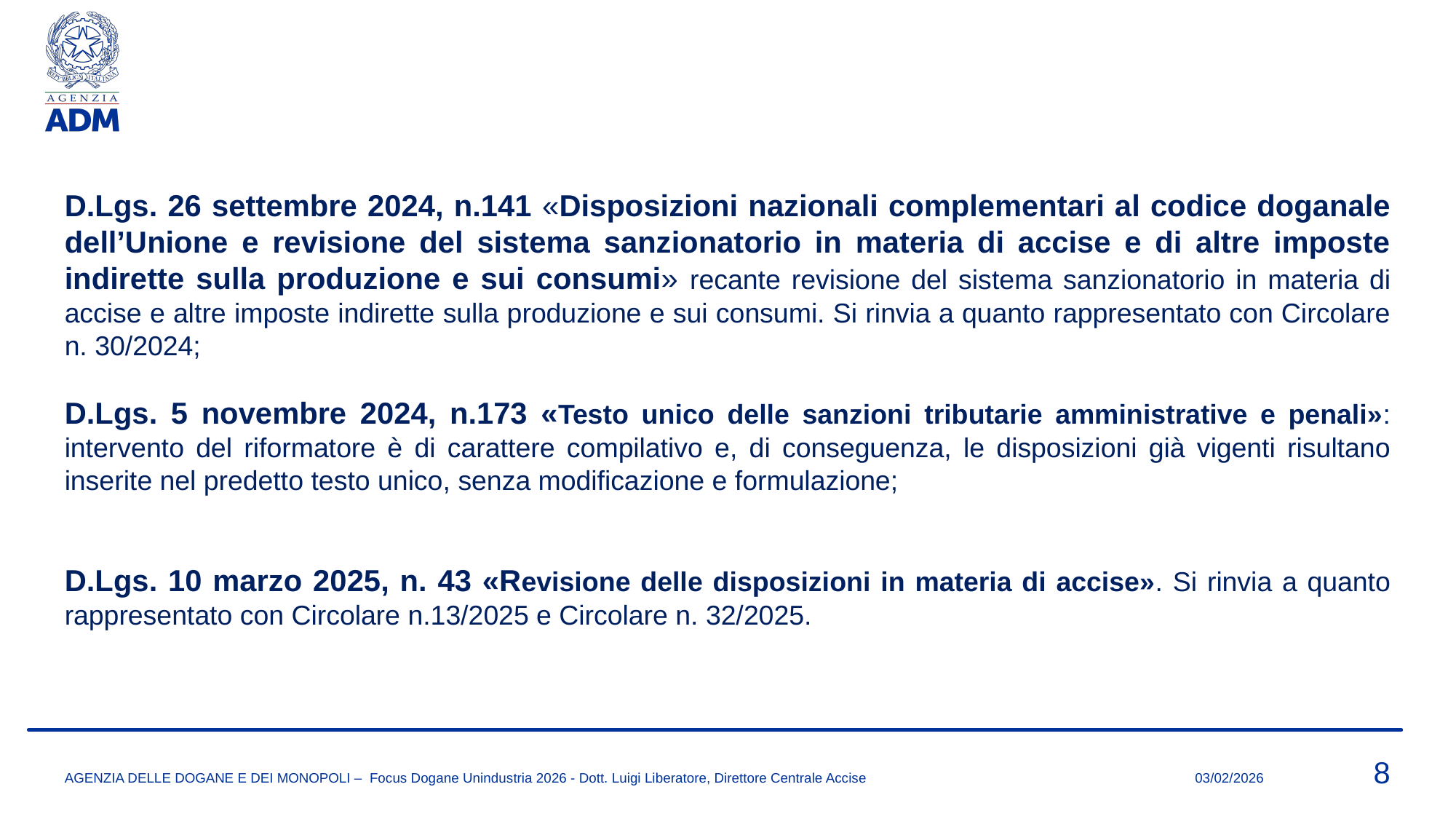

D.Lgs. 26 settembre 2024, n.141 «Disposizioni nazionali complementari al codice doganale dell’Unione e revisione del sistema sanzionatorio in materia di accise e di altre imposte indirette sulla produzione e sui consumi» recante revisione del sistema sanzionatorio in materia di accise e altre imposte indirette sulla produzione e sui consumi. Si rinvia a quanto rappresentato con Circolare n. 30/2024;

D.Lgs. 5 novembre 2024, n.173 «Testo unico delle sanzioni tributarie amministrative e penali»: intervento del riformatore è di carattere compilativo e, di conseguenza, le disposizioni già vigenti risultano inserite nel predetto testo unico, senza modificazione e formulazione;

D.Lgs. 10 marzo 2025, n. 43 «Revisione delle disposizioni in materia di accise». Si rinvia a quanto rappresentato con Circolare n.13/2025 e Circolare n. 32/2025.
8

AGENZIA DELLE DOGANE E DEI MONOPOLI –  Focus Dogane Unindustria 2026 - Dott. Luigi Liberatore, Direttore Centrale Accise
03/02/2026